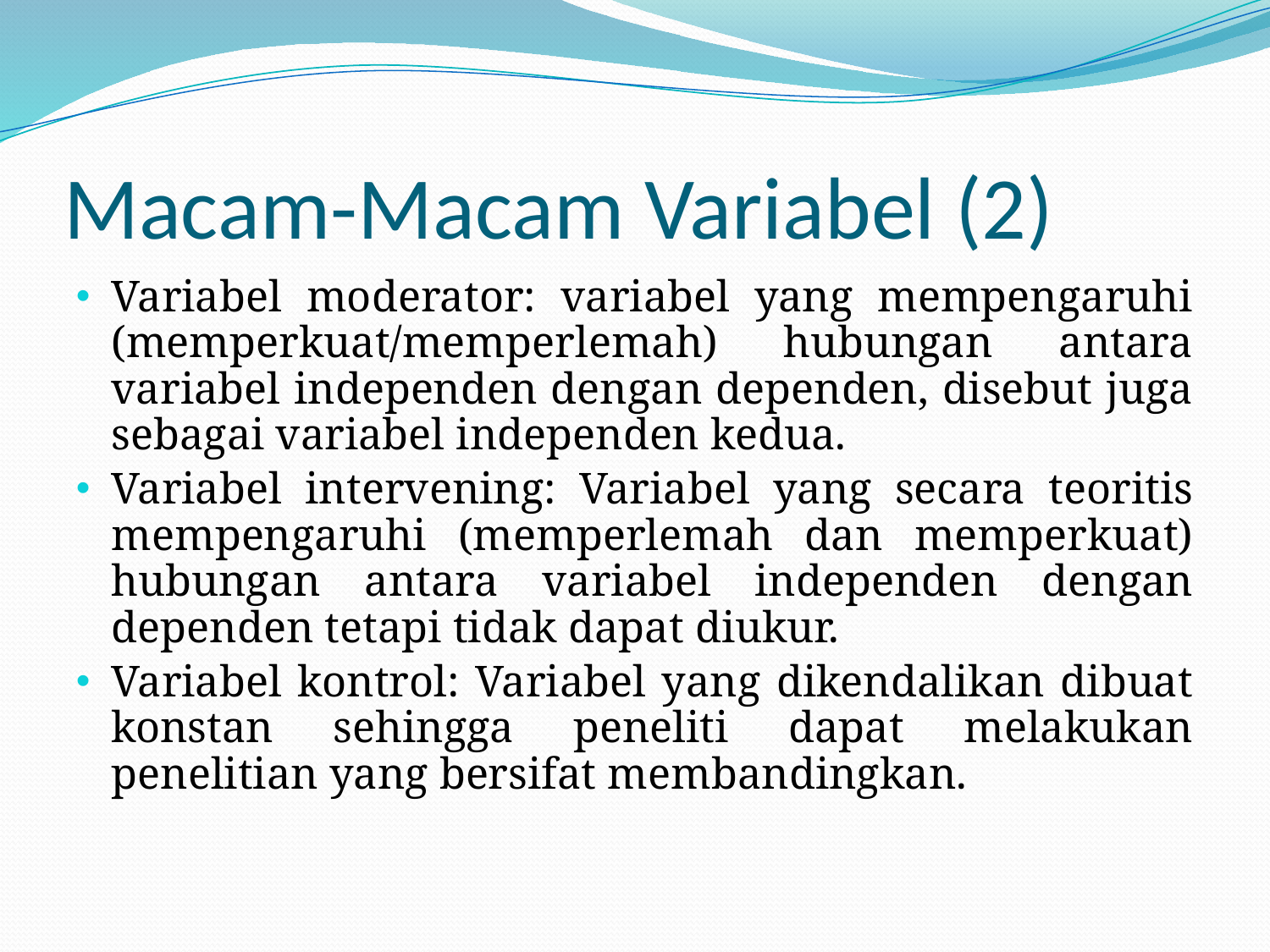

# Macam-Macam Variabel (2)
Variabel moderator: variabel yang mempengaruhi (memperkuat/memperlemah) hubungan antara variabel independen dengan dependen, disebut juga sebagai variabel independen kedua.
Variabel intervening: Variabel yang secara teoritis mempengaruhi (memperlemah dan memperkuat) hubungan antara variabel independen dengan dependen tetapi tidak dapat diukur.
Variabel kontrol: Variabel yang dikendalikan dibuat konstan sehingga peneliti dapat melakukan penelitian yang bersifat membandingkan.